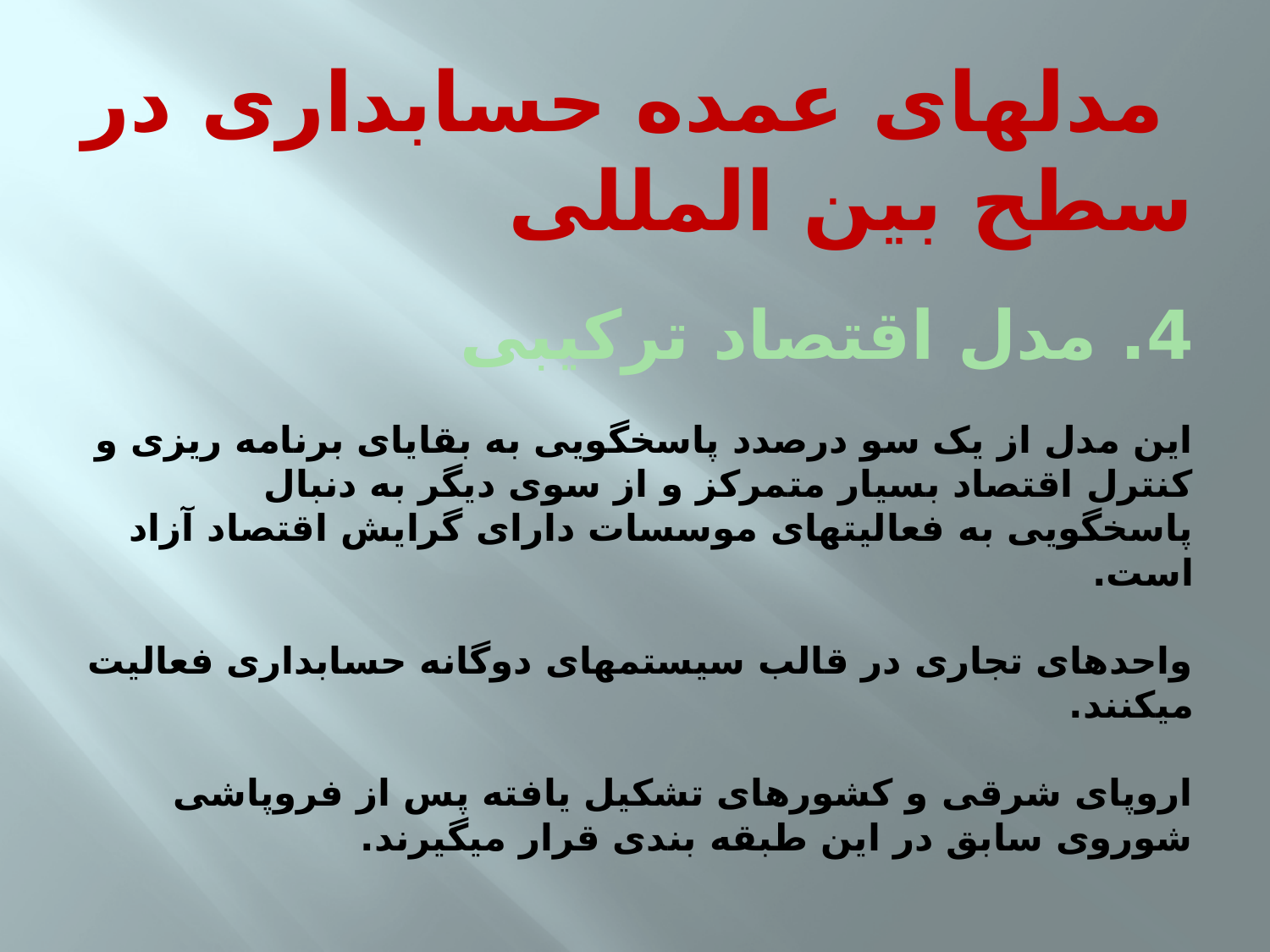

# مدلهای عمده حسابداری در سطح بین المللی 4. مدل اقتصاد ترکیبی این مدل از یک سو درصدد پاسخگویی به بقایای برنامه ریزی و کنترل اقتصاد بسیار متمرکز و از سوی دیگر به دنبال پاسخگویی به فعالیتهای موسسات دارای گرایش اقتصاد آزاد است. واحدهای تجاری در قالب سیستمهای دوگانه حسابداری فعالیت میکنند. اروپای شرقی و کشورهای تشکیل یافته پس از فروپاشی شوروی سابق در این طبقه بندی قرار میگیرند.